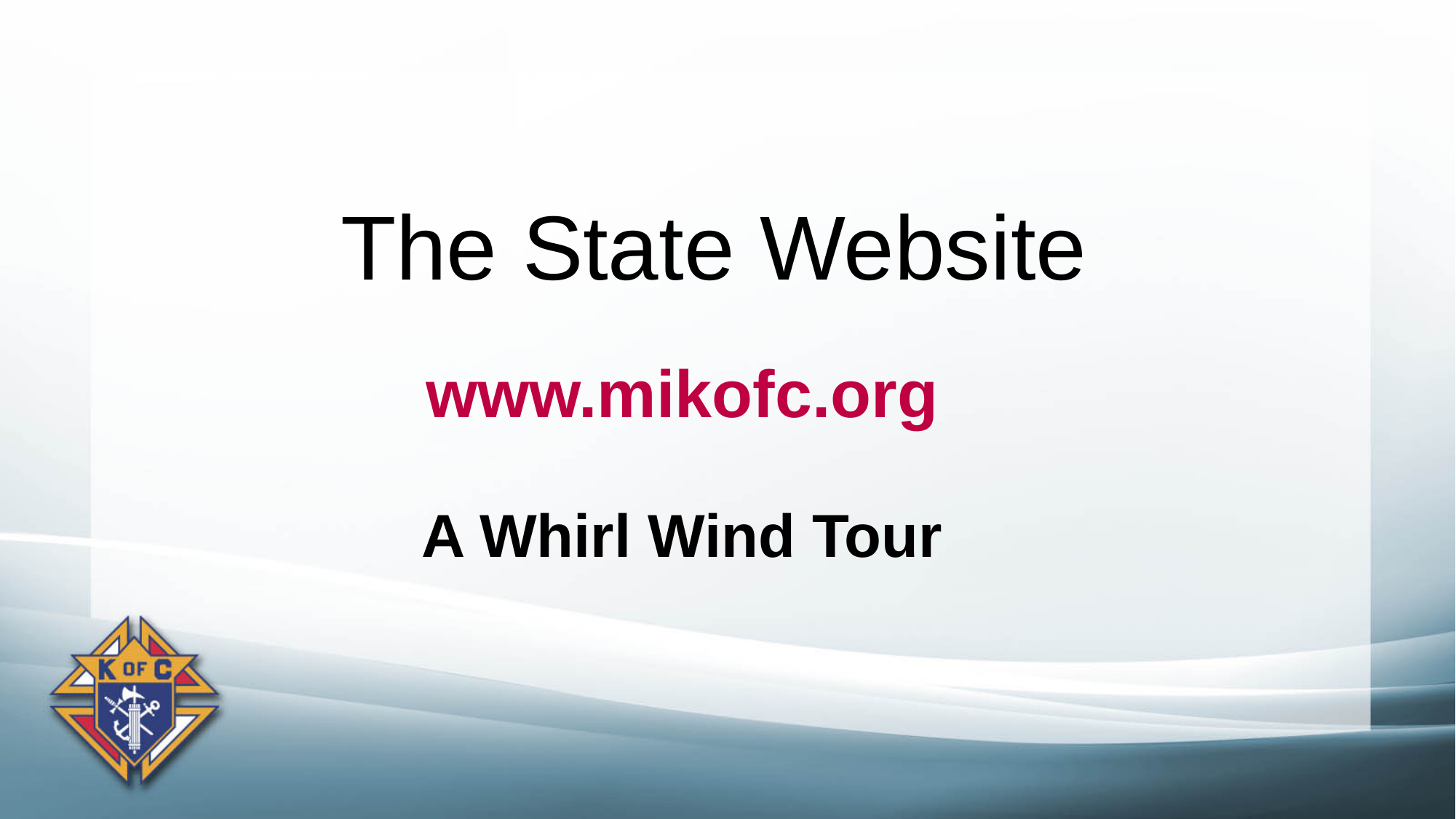

The State Website
# www.mikofc.org
A Whirl Wind Tour